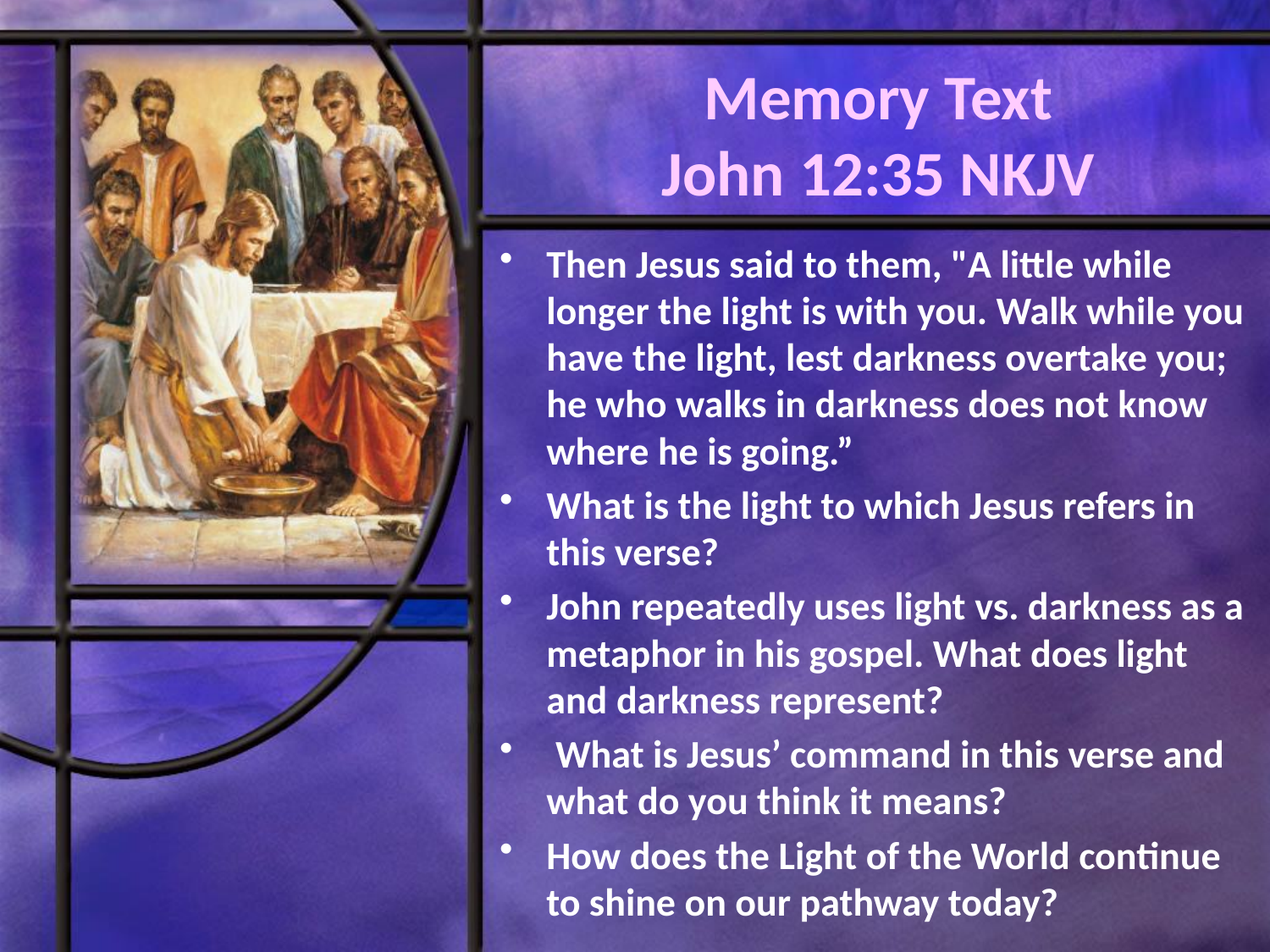

# Memory Text John 12:35 NKJV
Then Jesus said to them, "A little while longer the light is with you. Walk while you have the light, lest darkness overtake you; he who walks in darkness does not know where he is going.”
What is the light to which Jesus refers in this verse?
John repeatedly uses light vs. darkness as a metaphor in his gospel. What does light and darkness represent?
 What is Jesus’ command in this verse and what do you think it means?
How does the Light of the World continue to shine on our pathway today?